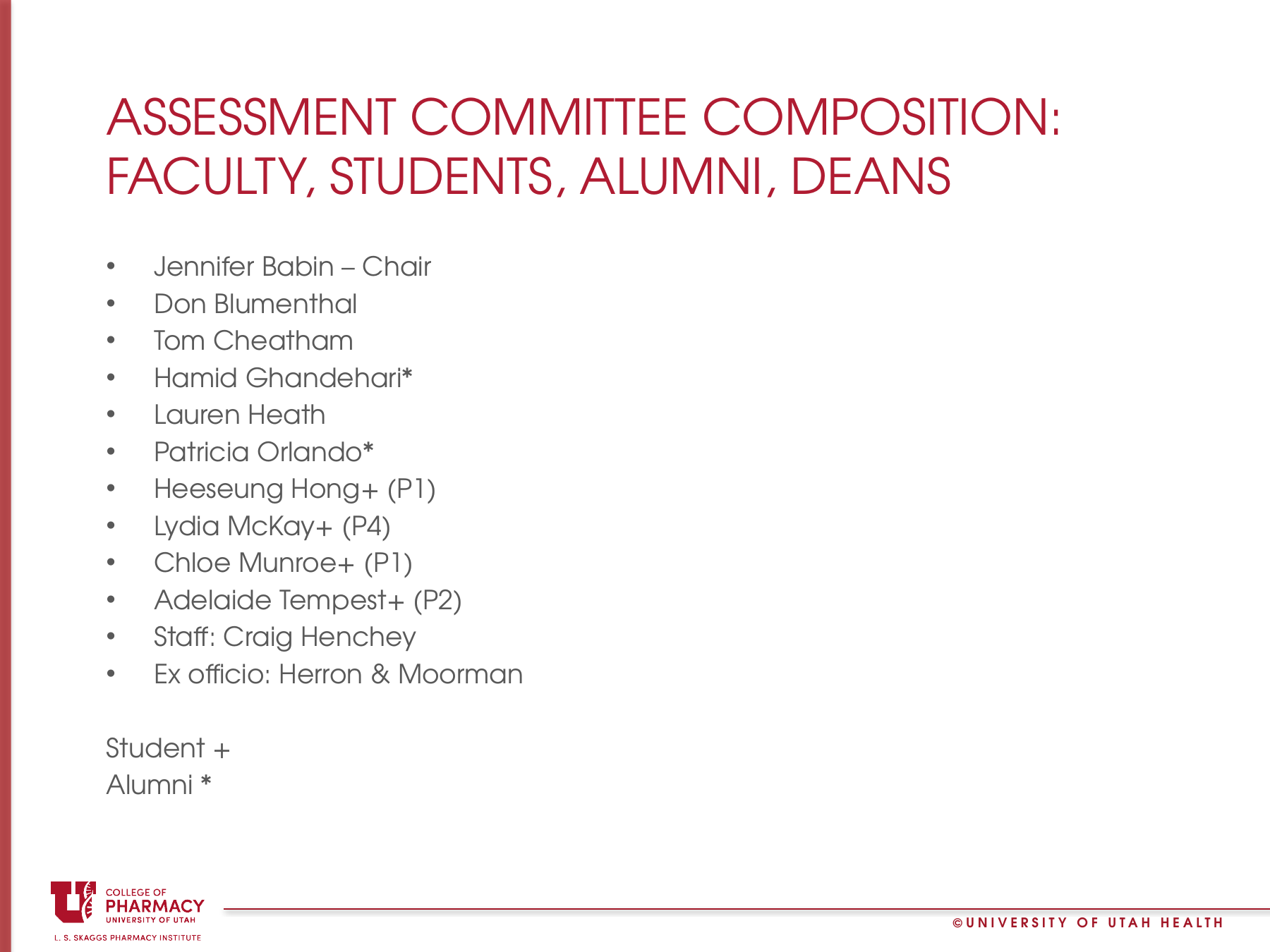

# ASSESSMENT COMMITTEE COMPOSITION: FACULTY, STUDENTS, ALUMNI, DEANS
Jennifer Babin – Chair
Don Blumenthal
Tom Cheatham
Hamid Ghandehari*
Lauren Heath
Patricia Orlando*
Heeseung Hong+ (P1)
Lydia McKay+ (P4)
Chloe Munroe+ (P1)
Adelaide Tempest+ (P2)
Staff: Craig Henchey
Ex officio: Herron & Moorman

Student +
Alumni *